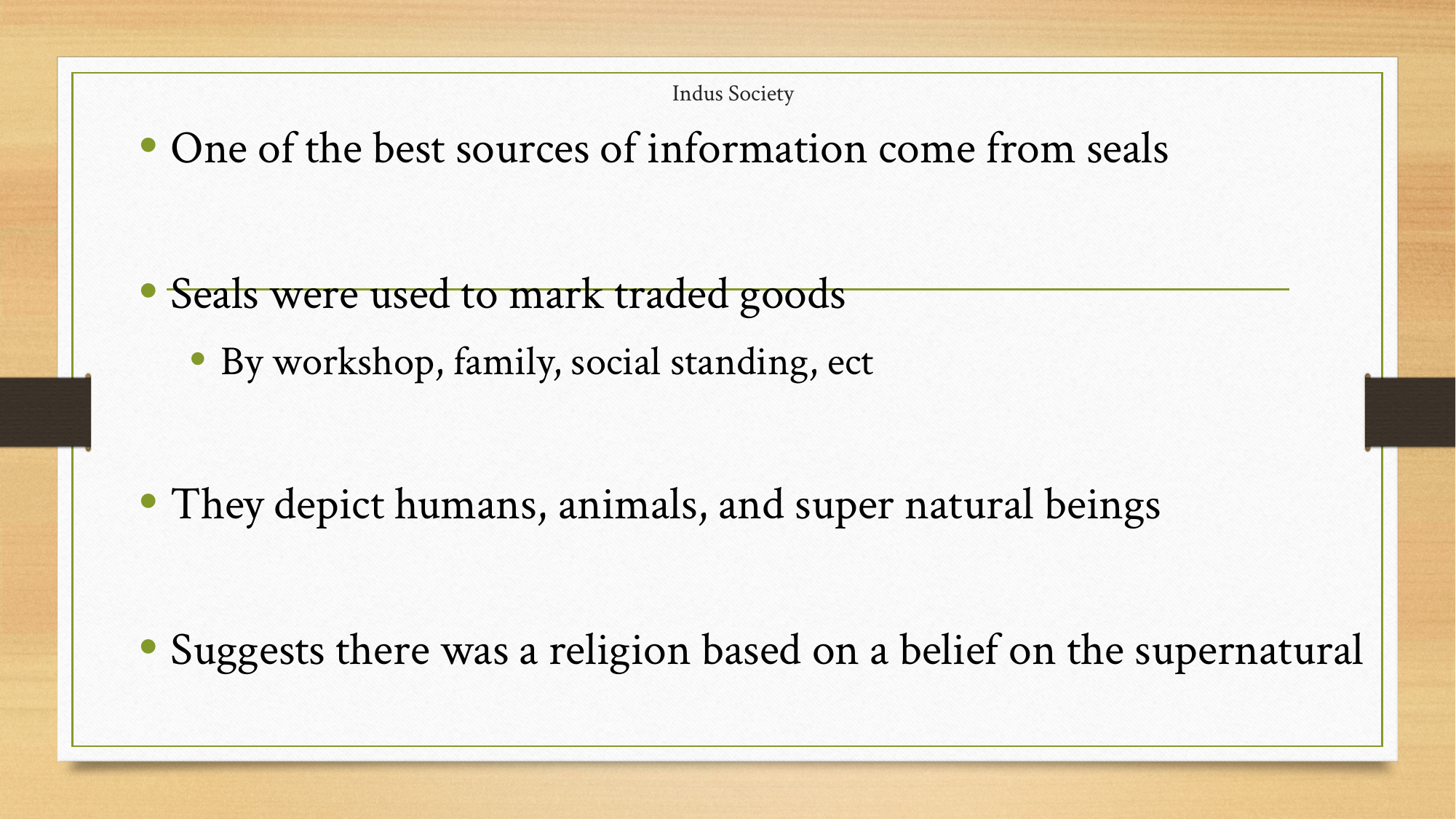

# Indus Society
One of the best sources of information come from seals

Seals were used to mark traded goods
By workshop, family, social standing, ect

They depict humans, animals, and super natural beings

Suggests there was a religion based on a belief on the supernatural